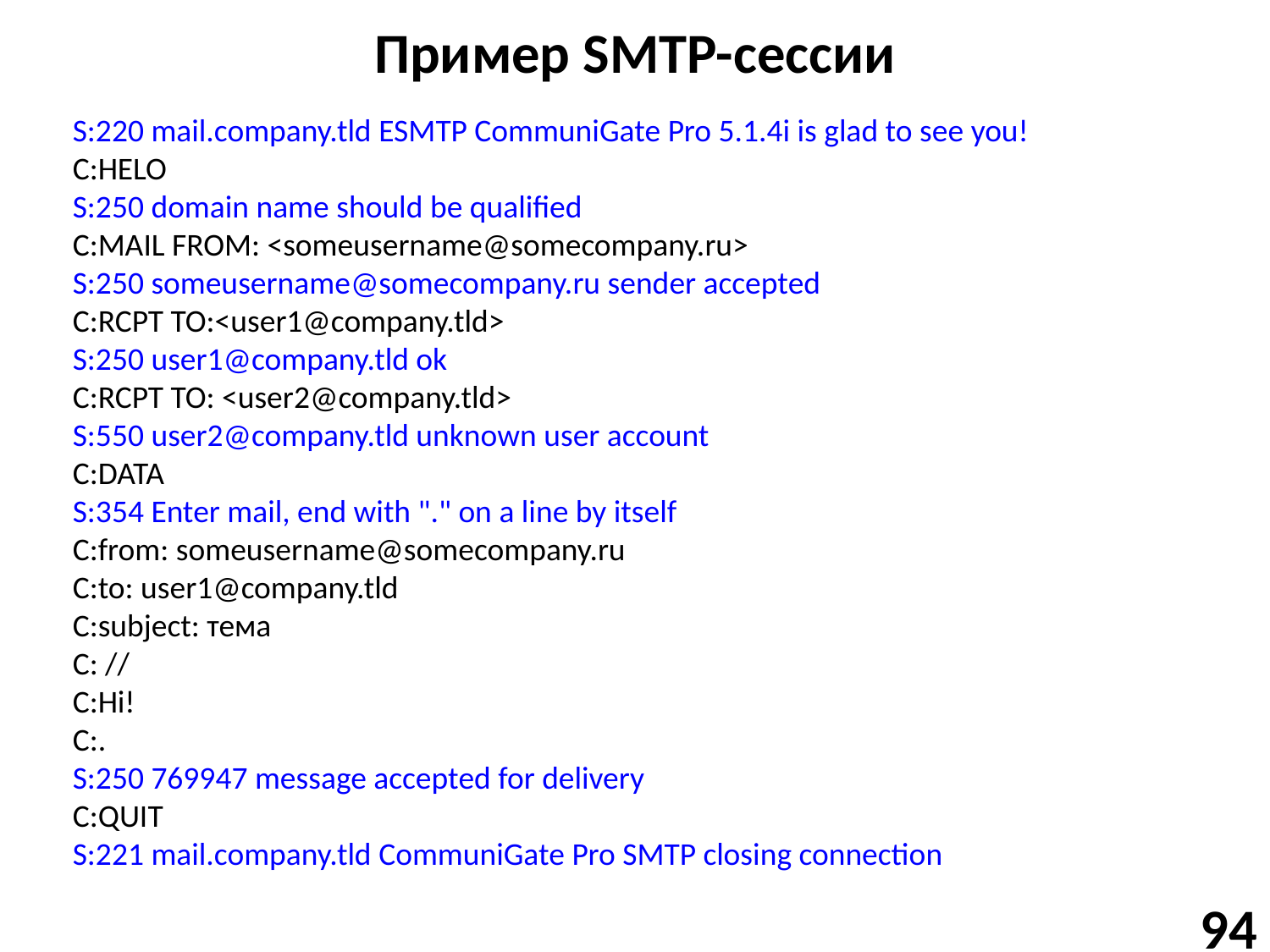

# Пример SMTP-сессии
S:220 mail.company.tld ESMTP CommuniGate Pro 5.1.4i is glad to see you!
C:HELO
S:250 domain name should be qualified
C:MAIL FROM: <someusername@somecompany.ru>
S:250 someusername@somecompany.ru sender accepted
C:RCPT TO:<user1@company.tld>
S:250 user1@company.tld ok
C:RCPT TO: <user2@company.tld>
S:550 user2@company.tld unknown user account
C:DATA
S:354 Enter mail, end with "." on a line by itself
C:from: someusername@somecompany.ru
C:to: user1@company.tld
C:subject: тема
C: //
C:Hi!
C:.
S:250 769947 message accepted for delivery
C:QUIT
S:221 mail.company.tld CommuniGate Pro SMTP closing connection
94